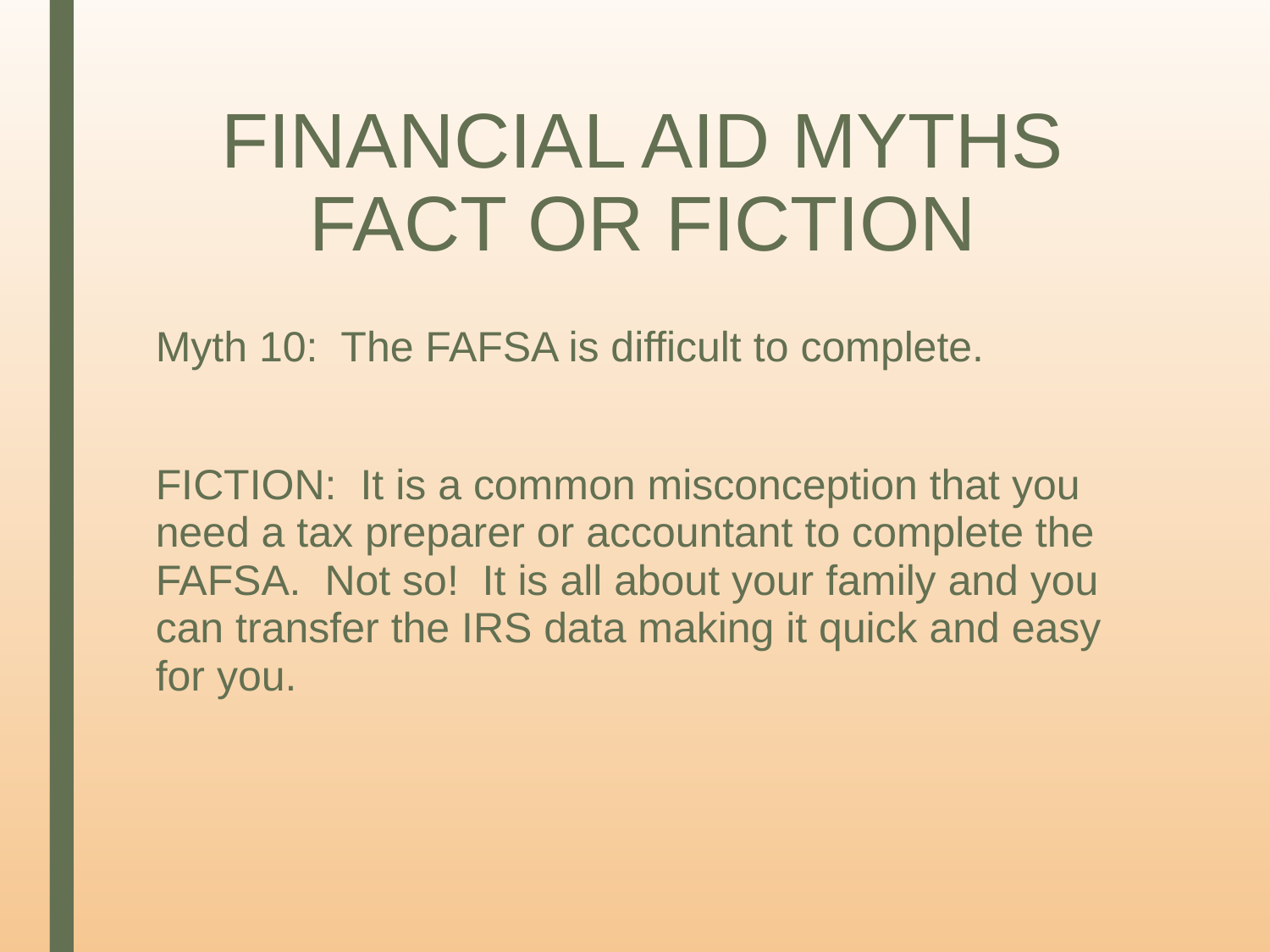

# FINANCIAL AID MYTHS FACT OR FICTION
Myth 10:  The FAFSA is difficult to complete.

FICTION:  It is a common misconception that you need a tax preparer or accountant to complete the FAFSA.  Not so!  It is all about your family and you can transfer the IRS data making it quick and easy for you.